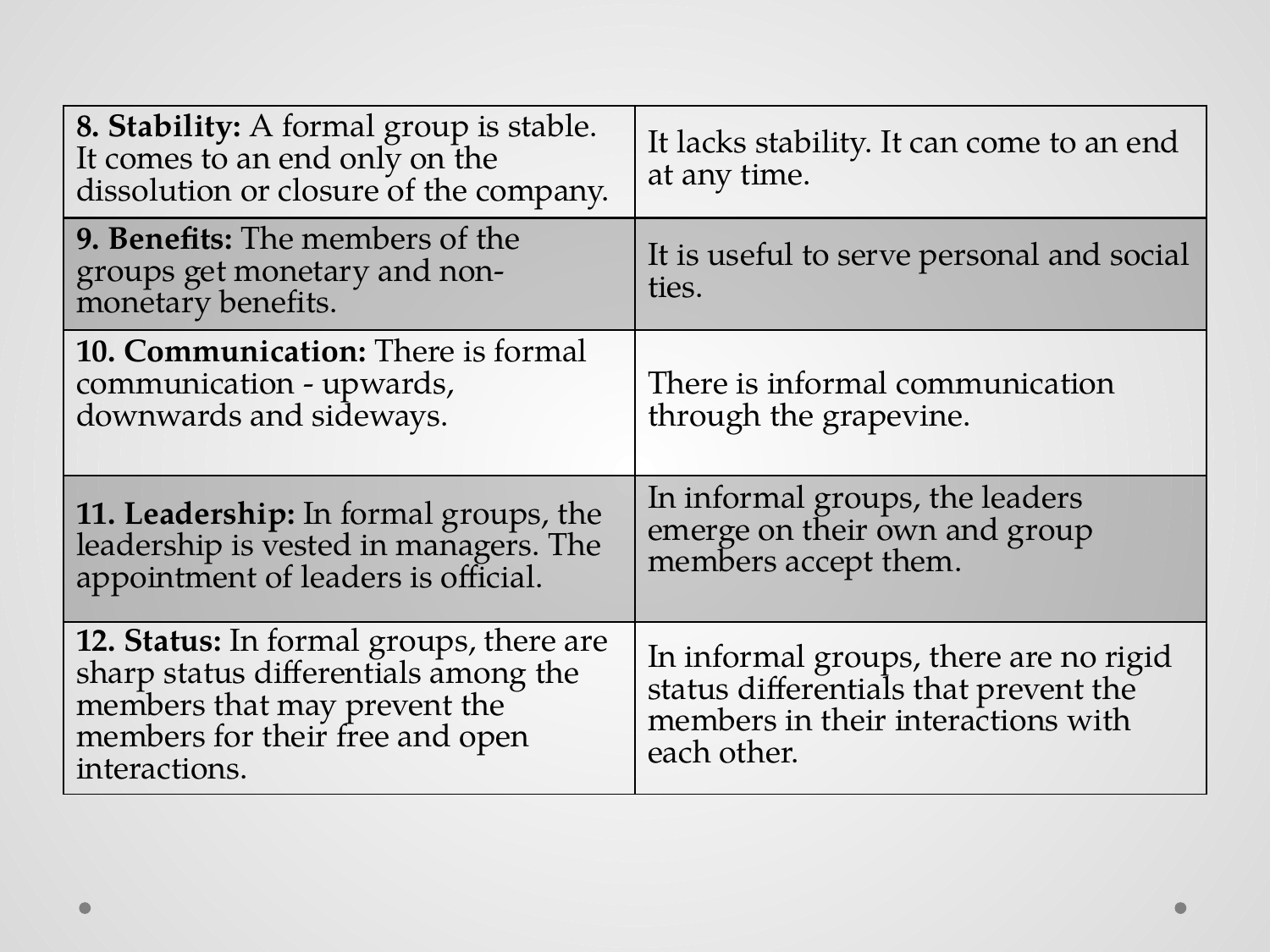

| 8. Stability: A formal group is stable. It comes to an end only on the dissolution or closure of the company. | It lacks stability. It can come to an end at any time. |
| --- | --- |
| 9. Benefits: The members of the groups get monetary and non-monetary benefits. | It is useful to serve personal and social ties. |
| 10. Communication: There is formal communication - upwards, downwards and sideways. | There is informal communication through the grapevine. |
| 11. Leadership: In formal groups, the leadership is vested in managers. The appointment of leaders is official. | In informal groups, the leaders emerge on their own and group members accept them. |
| 12. Status: In formal groups, there are sharp status differentials among the members that may prevent the members for their free and open interactions. | In informal groups, there are no rigid status differentials that prevent the members in their interactions with each other. |